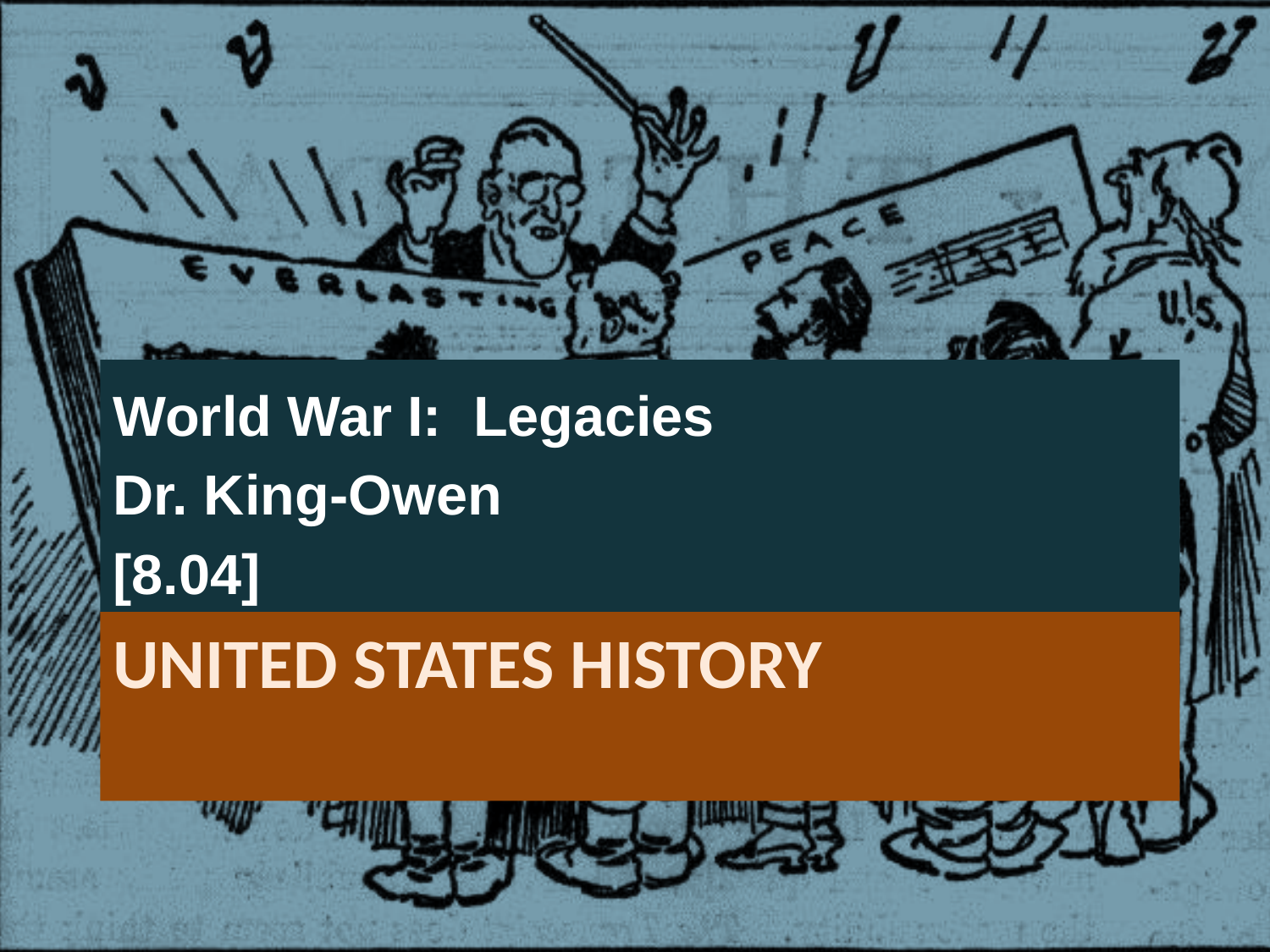

World War I:  Legacies
Dr. King-Owen
[8.04]
# United states history